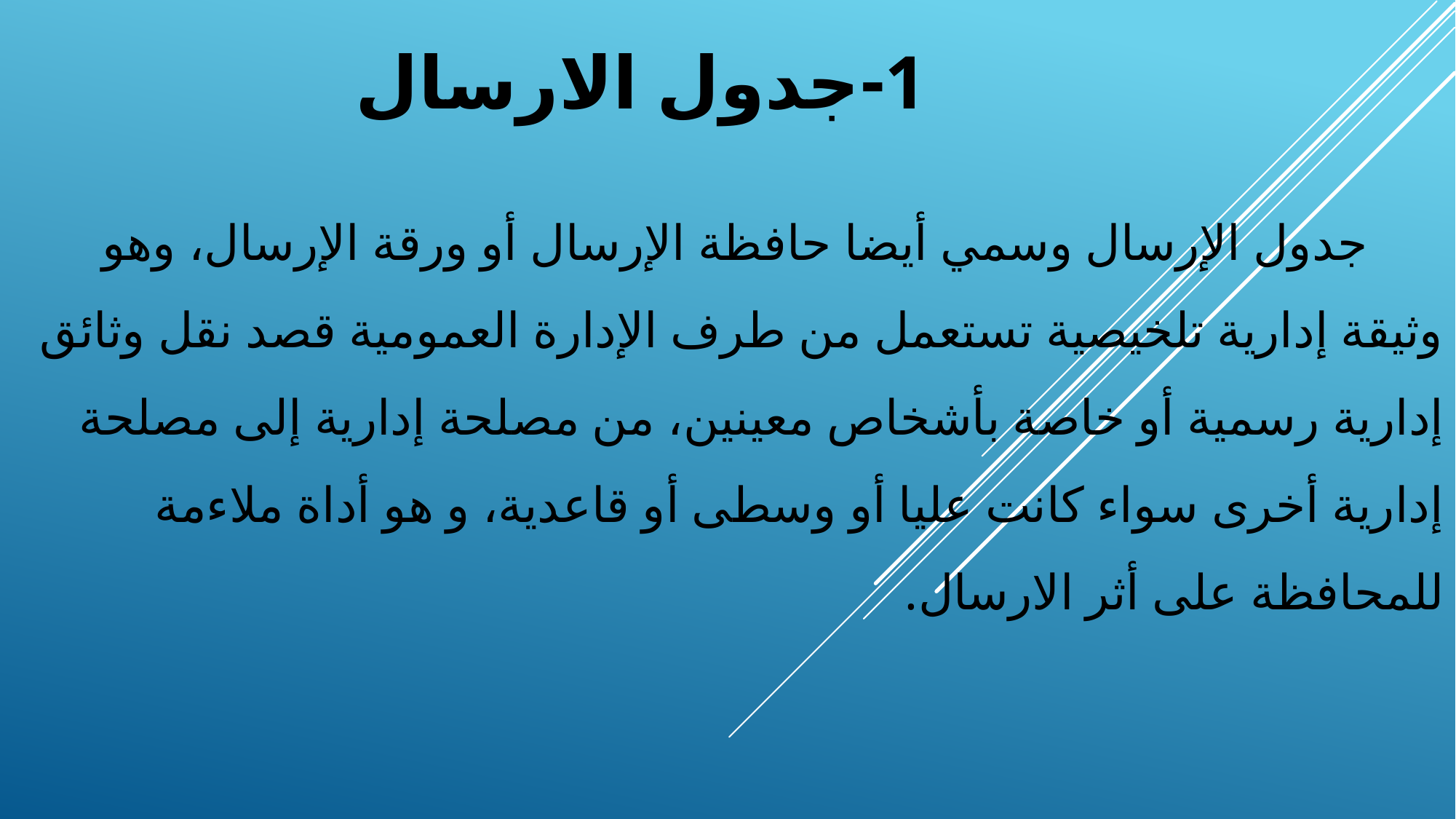

# 1-جدول الارسال
      جدول الإرسال وسمي أيضا حافظة الإرسال أو ورقة الإرسال، وهو وثيقة إدارية تلخيصية تستعمل من طرف الإدارة العمومية قصد نقل وثائق إدارية رسمية أو خاصة بأشخاص معينين، من مصلحة إدارية إلى مصلحة إدارية أخرى سواء كانت عليا أو وسطی أو قاعدية، و هو أداة ملاءمة للمحافظة على أثر الارسال.